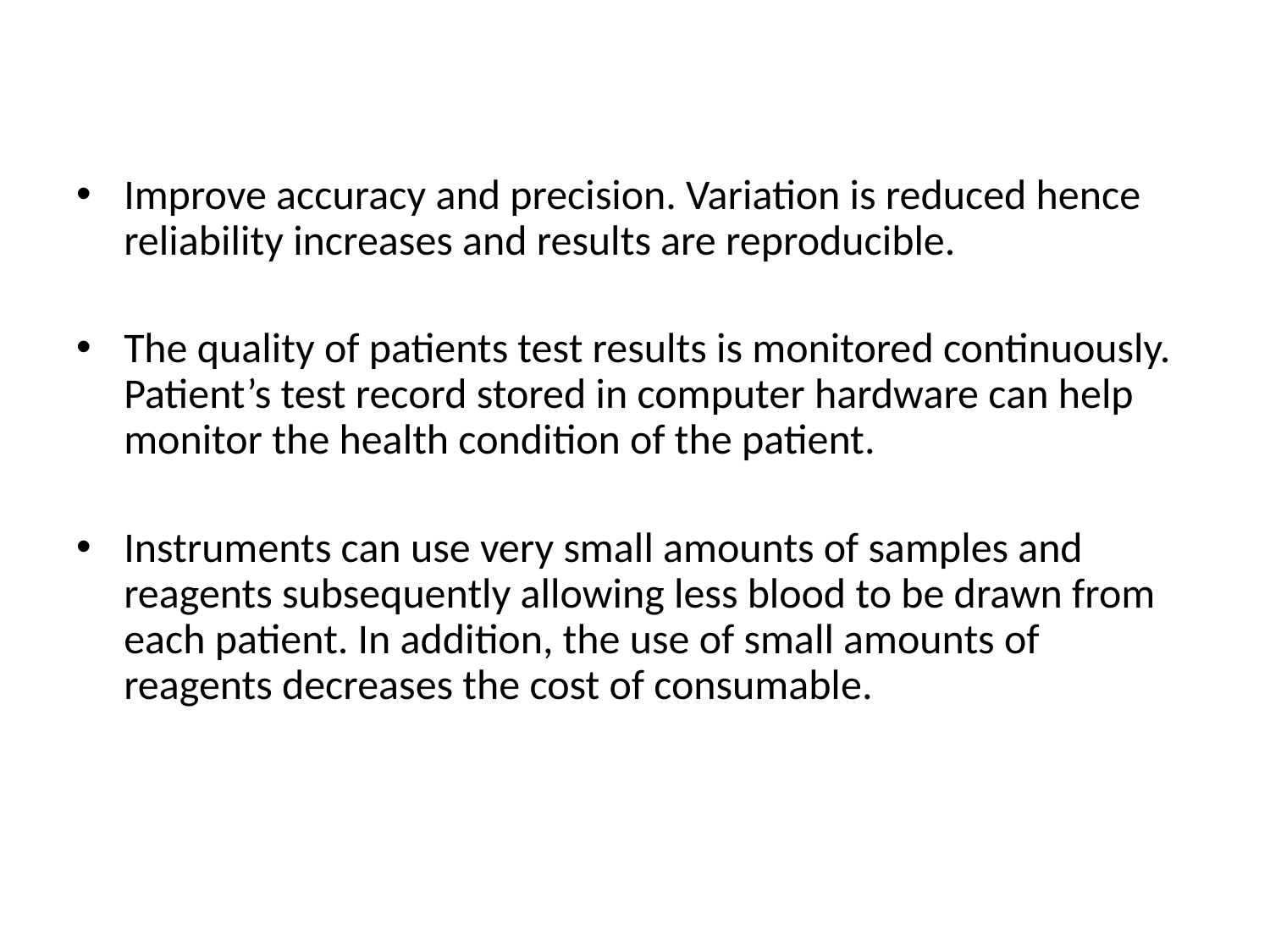

Improve accuracy and precision. Variation is reduced hence reliability increases and results are reproducible.

The quality of patients test results is monitored continuously. Patient’s test record stored in computer hardware can help monitor the health condition of the patient.

Instruments can use very small amounts of samples and reagents subsequently allowing less blood to be drawn from each patient. In addition, the use of small amounts of reagents decreases the cost of consumable.